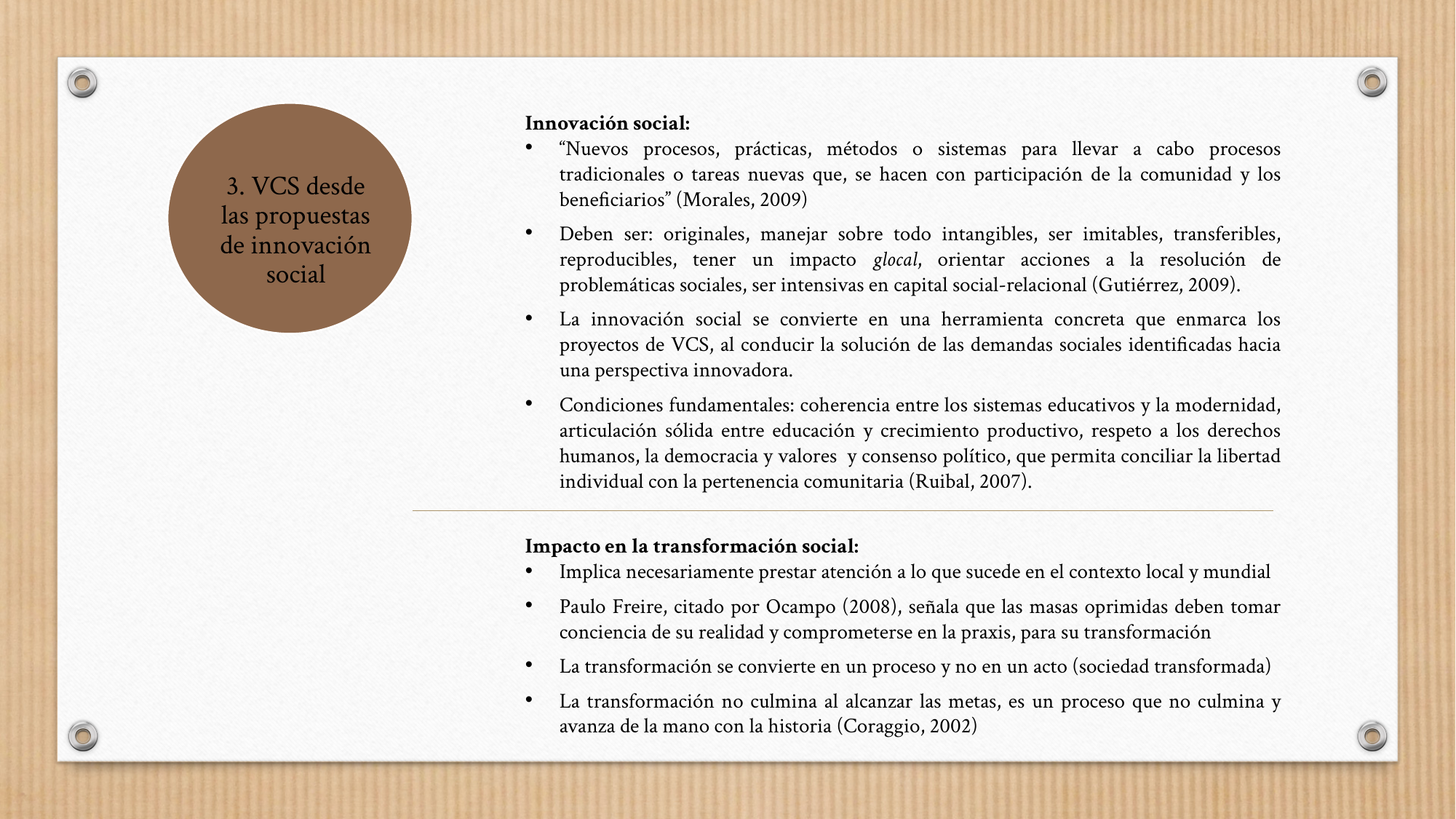

3. VCS desde las propuestas de innovación social

Innovación social:
“Nuevos procesos, prácticas, métodos o sistemas para llevar a cabo procesos tradicionales o tareas nuevas que, se hacen con participación de la comunidad y los beneficiarios” (Morales, 2009)
Deben ser: originales, manejar sobre todo intangibles, ser imitables, transferibles, reproducibles, tener un impacto glocal, orientar acciones a la resolución de problemáticas sociales, ser intensivas en capital social-relacional (Gutiérrez, 2009).
La innovación social se convierte en una herramienta concreta que enmarca los proyectos de VCS, al conducir la solución de las demandas sociales identificadas hacia una perspectiva innovadora.
Condiciones fundamentales: coherencia entre los sistemas educativos y la modernidad, articulación sólida entre educación y crecimiento productivo, respeto a los derechos humanos, la democracia y valores  y consenso político, que permita conciliar la libertad individual con la pertenencia comunitaria (Ruibal, 2007).
Impacto en la transformación social:
Implica necesariamente prestar atención a lo que sucede en el contexto local y mundial
Paulo Freire, citado por Ocampo (2008), señala que las masas oprimidas deben tomar conciencia de su realidad y comprometerse en la praxis, para su transformación
La transformación se convierte en un proceso y no en un acto (sociedad transformada)
La transformación no culmina al alcanzar las metas, es un proceso que no culmina y avanza de la mano con la historia (Coraggio, 2002)